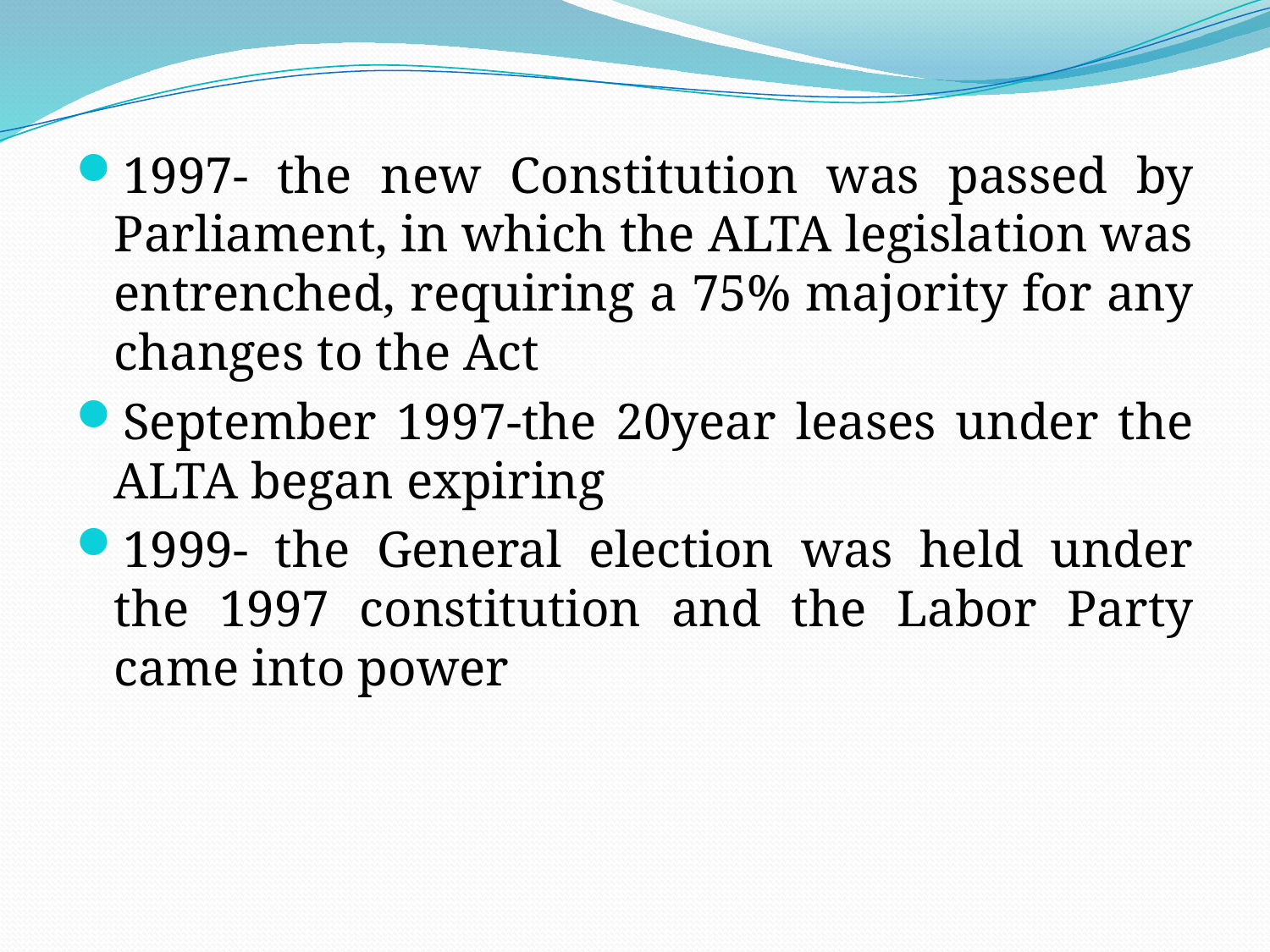

1997- the new Constitution was passed by Parliament, in which the ALTA legislation was entrenched, requiring a 75% majority for any changes to the Act
September 1997-the 20year leases under the ALTA began expiring
1999- the General election was held under the 1997 constitution and the Labor Party came into power